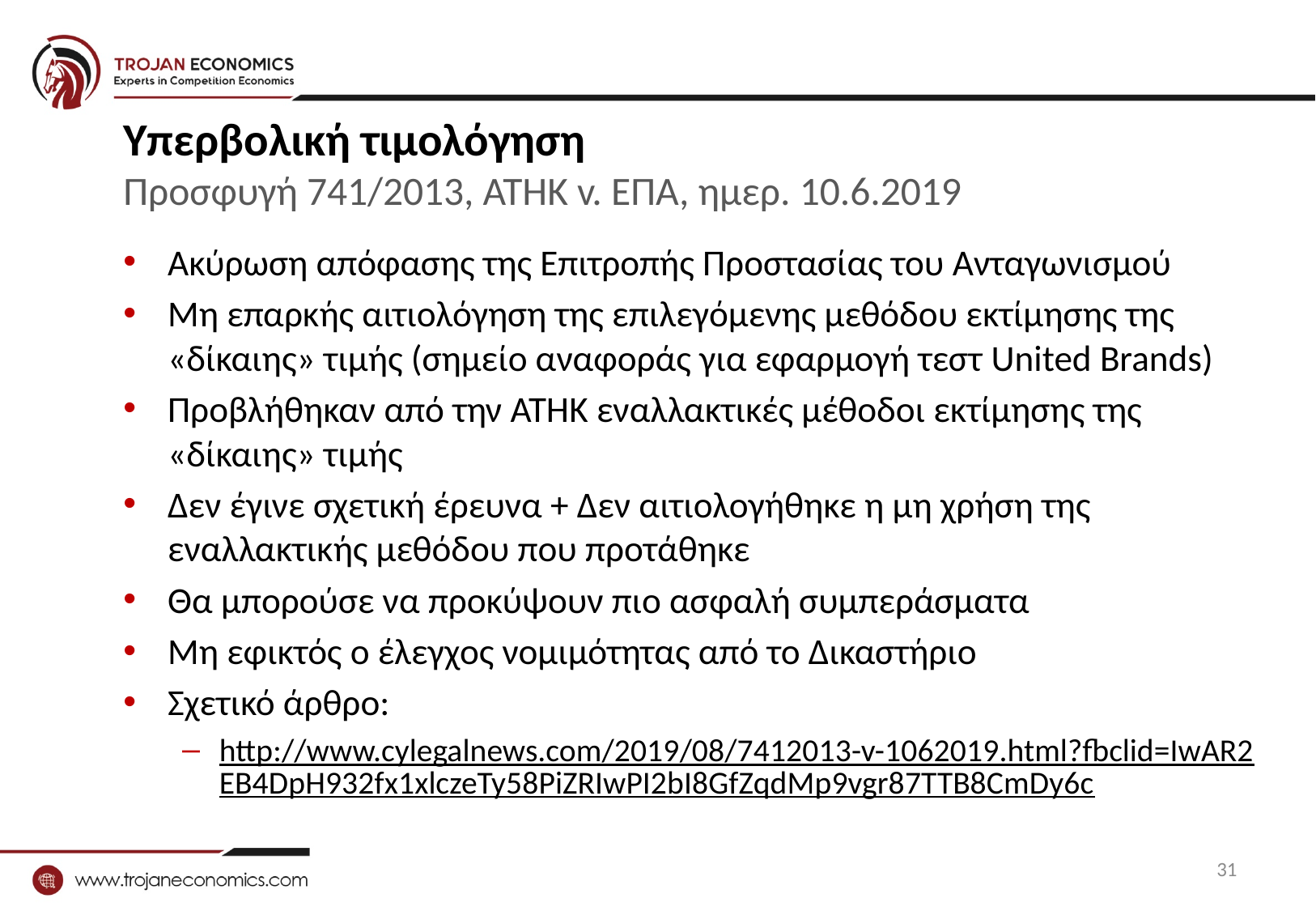

# Υπερβολική τιμολόγηση Προσφυγή 741/2013, ΑΤΗΚ v. ΕΠΑ, ημερ. 10.6.2019
Ακύρωση απόφασης της Επιτροπής Προστασίας του Ανταγωνισμού
Μη επαρκής αιτιολόγηση της επιλεγόμενης μεθόδου εκτίμησης της «δίκαιης» τιμής (σημείο αναφοράς για εφαρμογή τεστ United Brands)
Προβλήθηκαν από την ΑΤΗΚ εναλλακτικές μέθοδοι εκτίμησης της «δίκαιης» τιμής
Δεν έγινε σχετική έρευνα + Δεν αιτιολογήθηκε η μη χρήση της εναλλακτικής μεθόδου που προτάθηκε
Θα μπορούσε να προκύψουν πιο ασφαλή συμπεράσματα
Μη εφικτός ο έλεγχος νομιμότητας από το Δικαστήριο
Σχετικό άρθρο:
http://www.cylegalnews.com/2019/08/7412013-v-1062019.html?fbclid=IwAR2EB4DpH932fx1xlczeTy58PiZRIwPI2bI8GfZqdMp9vgr87TTB8CmDy6c

31